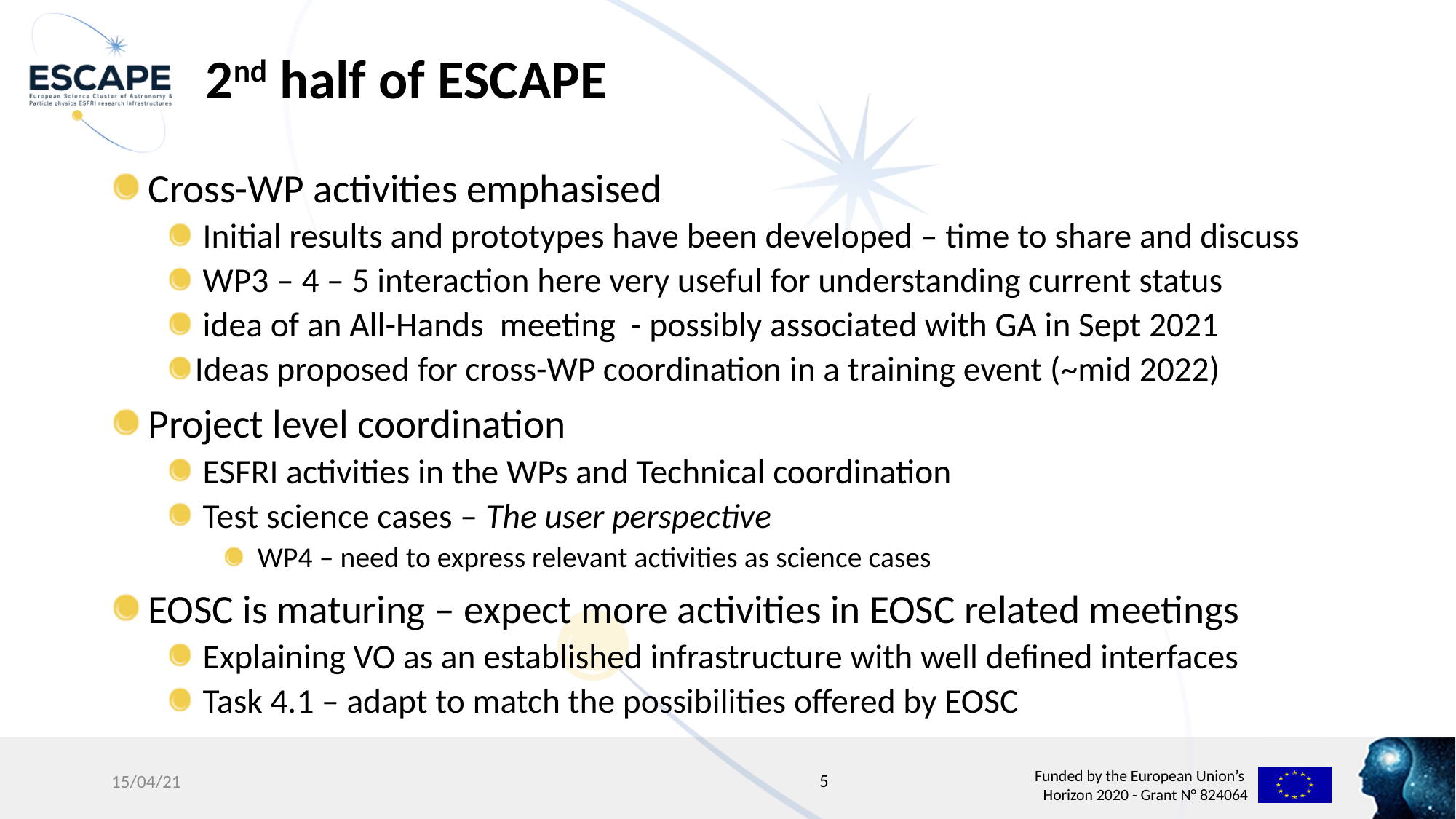

# 2nd half of ESCAPE
 Cross-WP activities emphasised
 Initial results and prototypes have been developed – time to share and discuss
 WP3 – 4 – 5 interaction here very useful for understanding current status
 idea of an All-Hands  meeting  - possibly associated with GA in Sept 2021
Ideas proposed for cross-WP coordination in a training event (~mid 2022)
 Project level coordination
 ESFRI activities in the WPs and Technical coordination
 Test science cases – The user perspective
 WP4 – need to express relevant activities as science cases
 EOSC is maturing – expect more activities in EOSC related meetings
 Explaining VO as an established infrastructure with well defined interfaces
 Task 4.1 – adapt to match the possibilities offered by EOSC
5
15/04/21